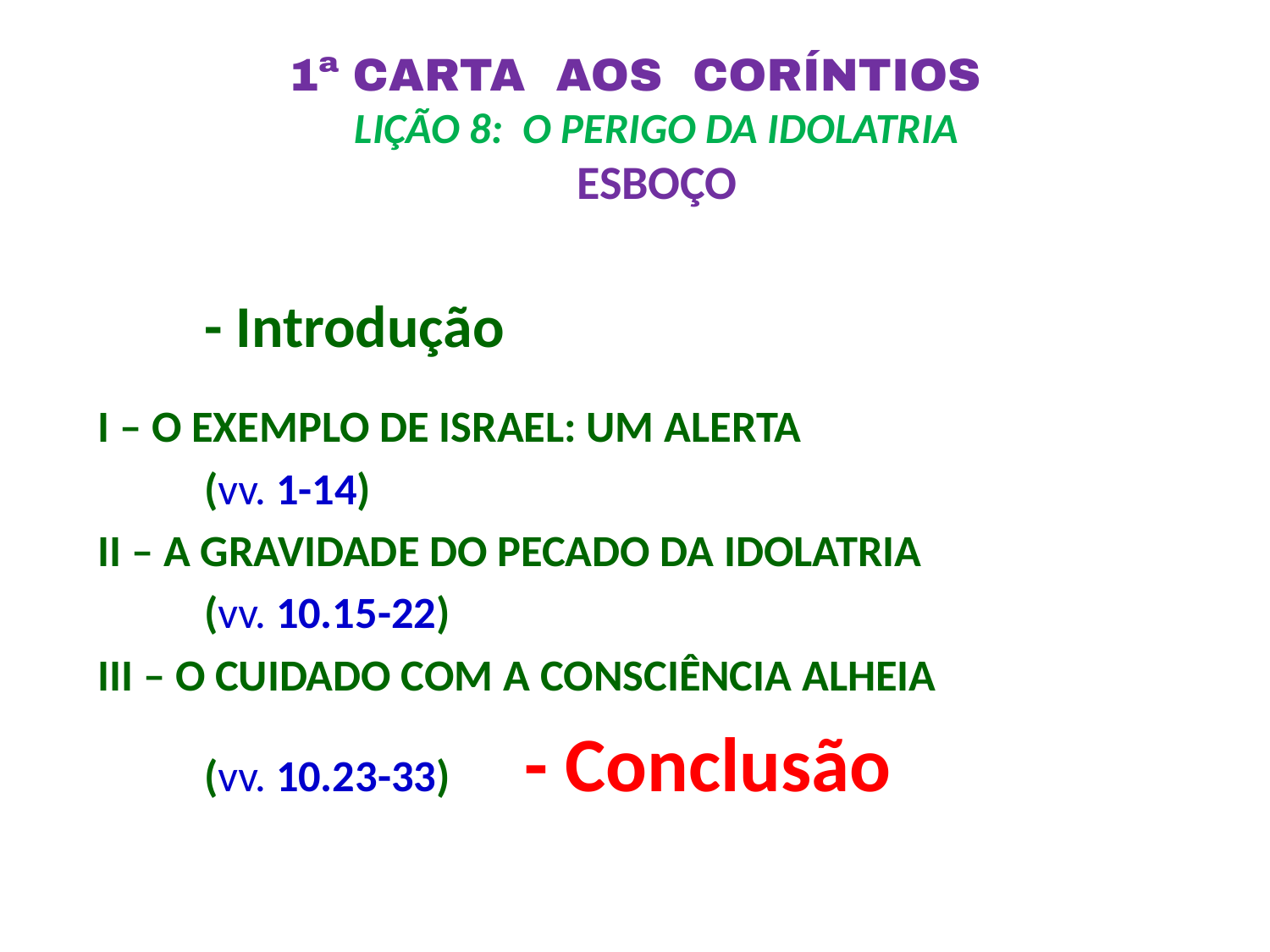

# 1ª CARTA  AOS  CORÍNTIOS LIÇÃO 8:  O PERIGO DA IDOLATRIA ESBOÇO

	- Introdução

I – O EXEMPLO DE ISRAEL: UM ALERTA
					(vv. 1-14)
II – A GRAVIDADE DO PECADO DA IDOLATRIA
					(vv. 10.15-22)
III – O CUIDADO COM A CONSCIÊNCIA ALHEIA
					(vv. 10.23-33)		- Conclusão